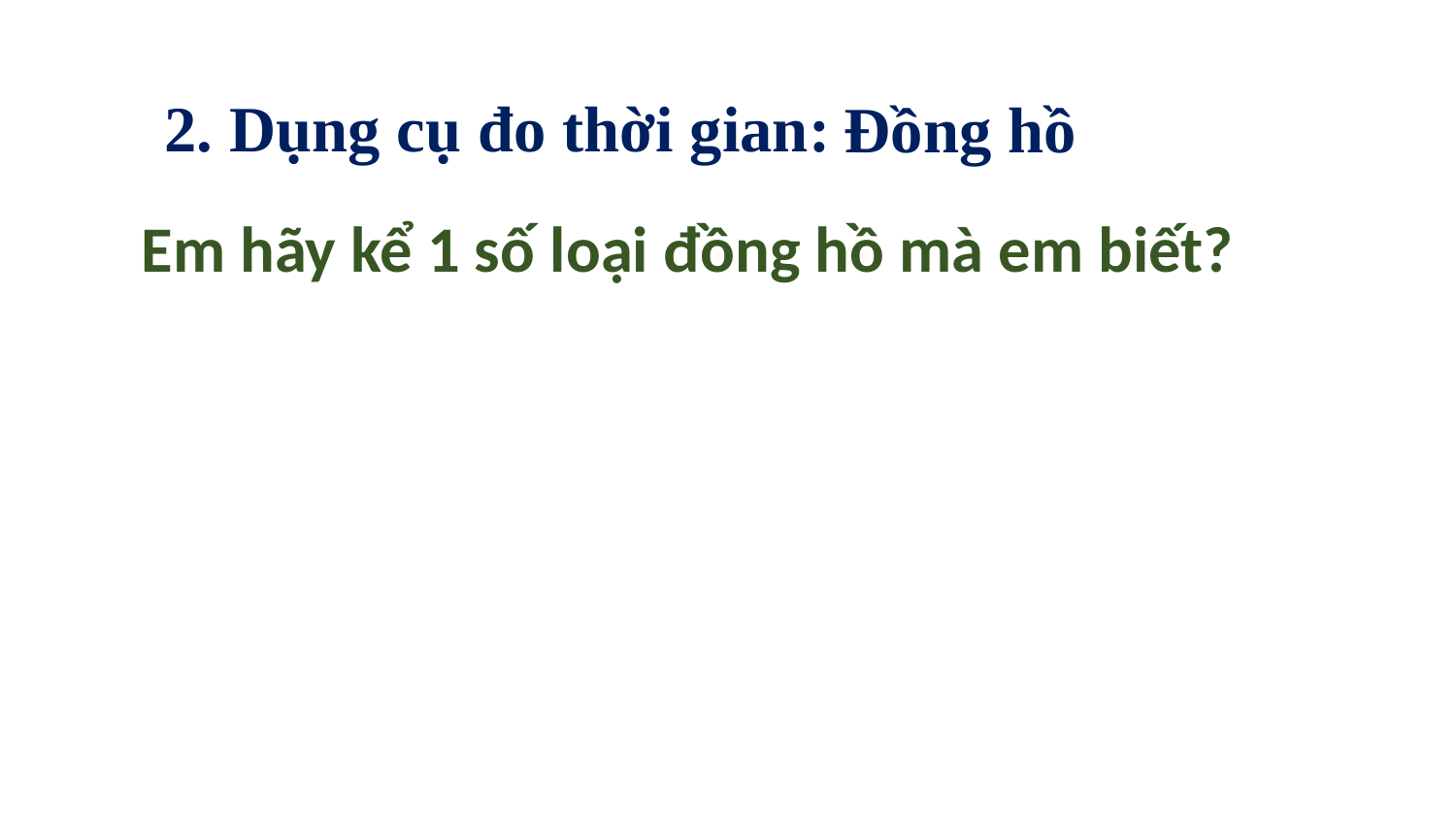

2. Dụng cụ đo thời gian:
Đồng hồ
Em hãy kể 1 số loại đồng hồ mà em biết?